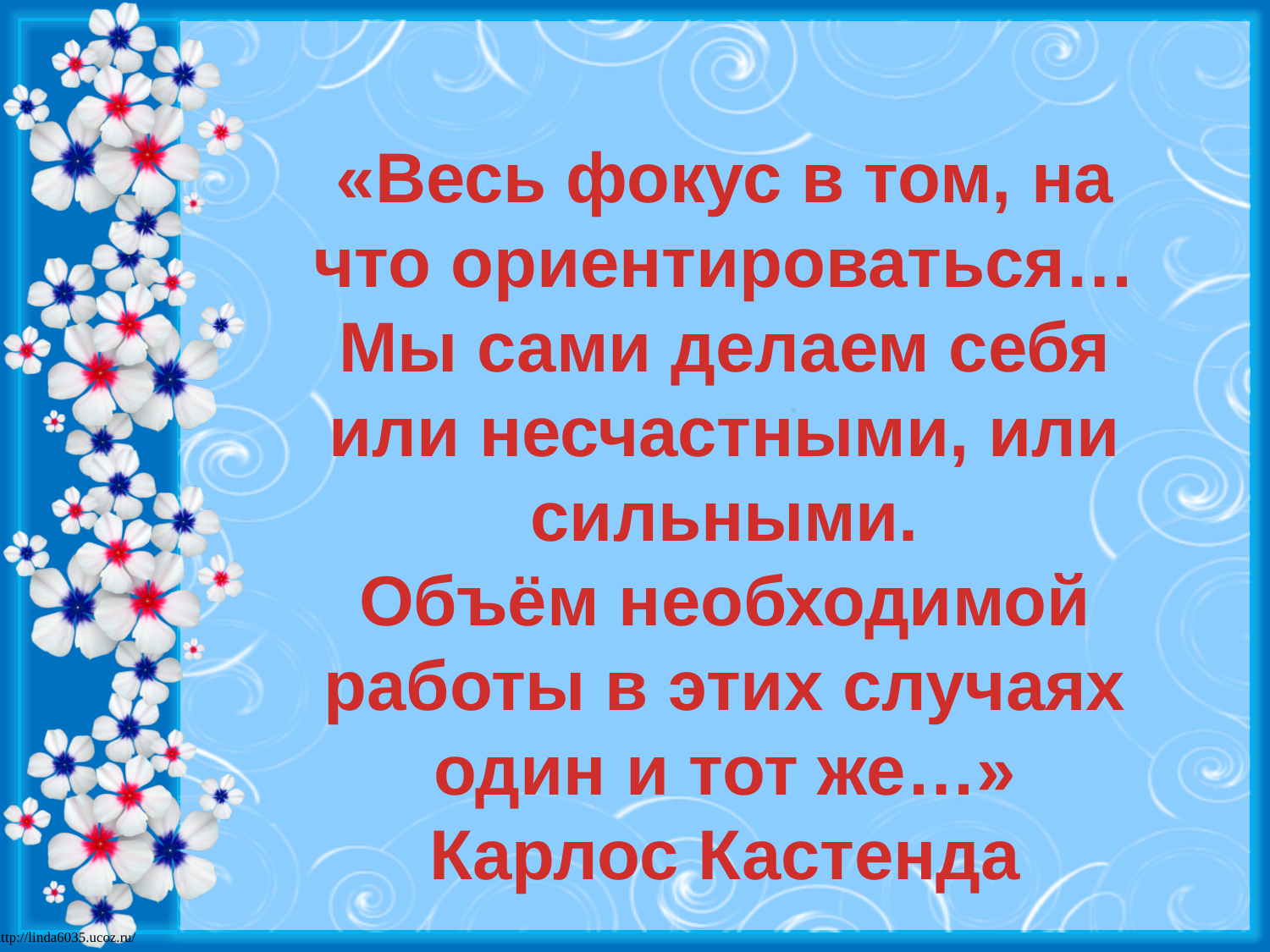

«Весь фокус в том, на что ориентироваться…
Мы сами делаем себя или несчастными, или сильными.
Объём необходимой работы в этих случаях один и тот же…»
Карлос Кастенда